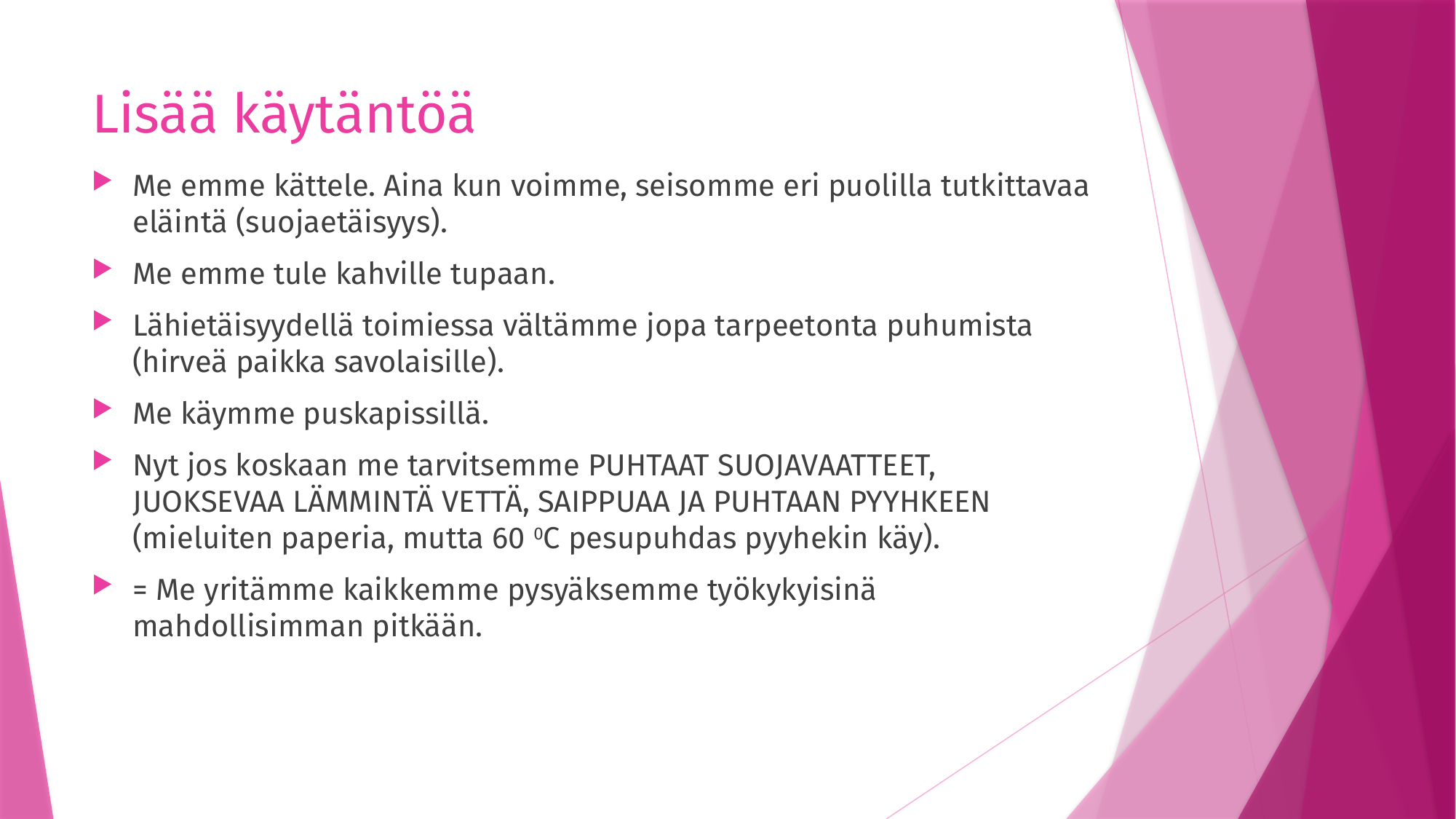

# Lisää käytäntöä
Me emme kättele. Aina kun voimme, seisomme eri puolilla tutkittavaa eläintä (suojaetäisyys).
Me emme tule kahville tupaan.
Lähietäisyydellä toimiessa vältämme jopa tarpeetonta puhumista (hirveä paikka savolaisille).
Me käymme puskapissillä.
Nyt jos koskaan me tarvitsemme PUHTAAT SUOJAVAATTEET, JUOKSEVAA LÄMMINTÄ VETTÄ, SAIPPUAA JA PUHTAAN PYYHKEEN (mieluiten paperia, mutta 60 0C pesupuhdas pyyhekin käy).
= Me yritämme kaikkemme pysyäksemme työkykyisinä mahdollisimman pitkään.